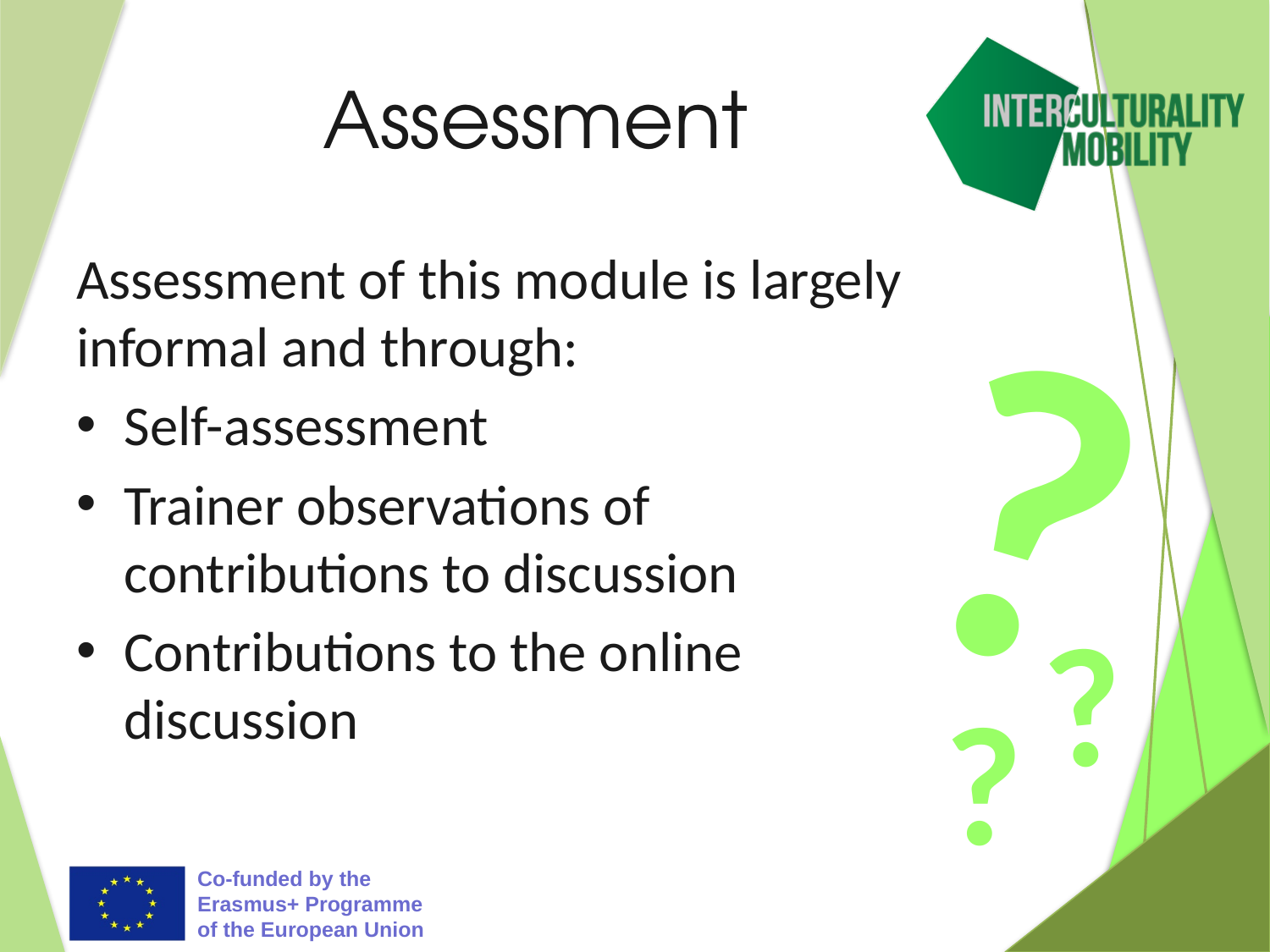

# Assessment
Assessment of this module is largely informal and through:
Self-assessment
Trainer observations of contributions to discussion
Contributions to the online discussion